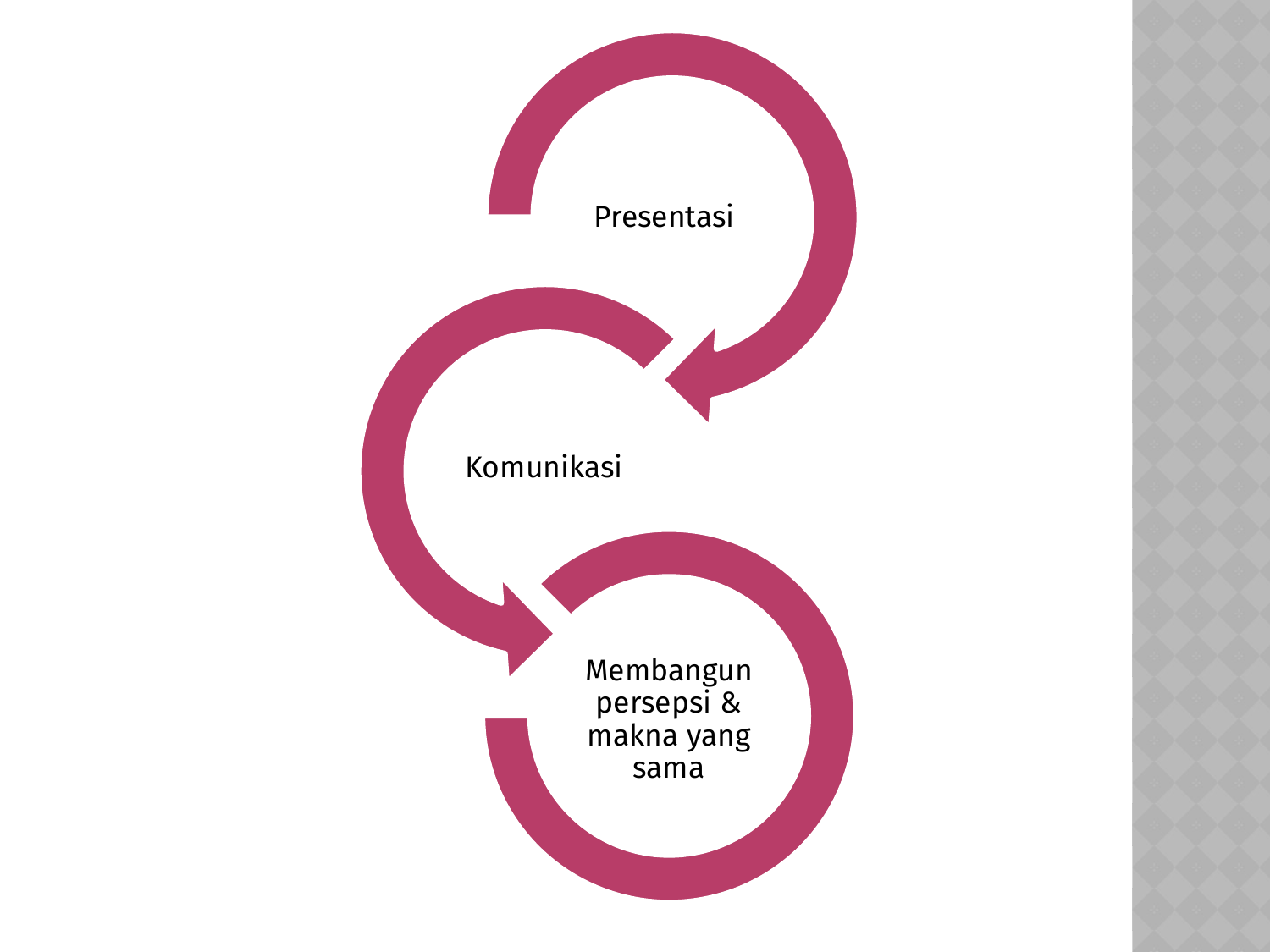

Presentasi
Komunikasi
Membangun persepsi & makna yang sama